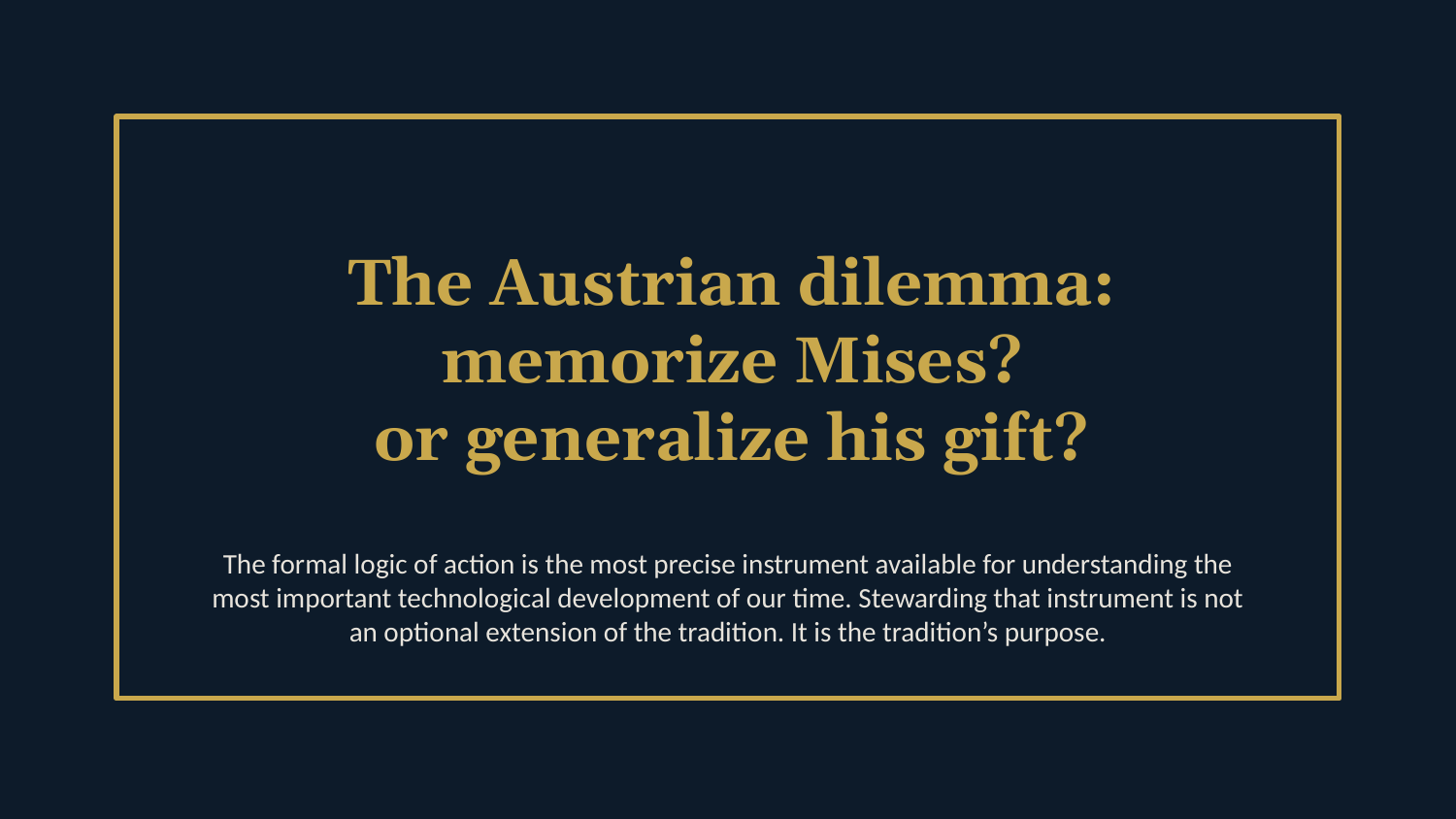

The Austrian dilemma:
memorize Mises?
or generalize his gift?
The formal logic of action is the most precise instrument available for understanding the most important technological development of our time. Stewarding that instrument is not an optional extension of the tradition. It is the tradition’s purpose.